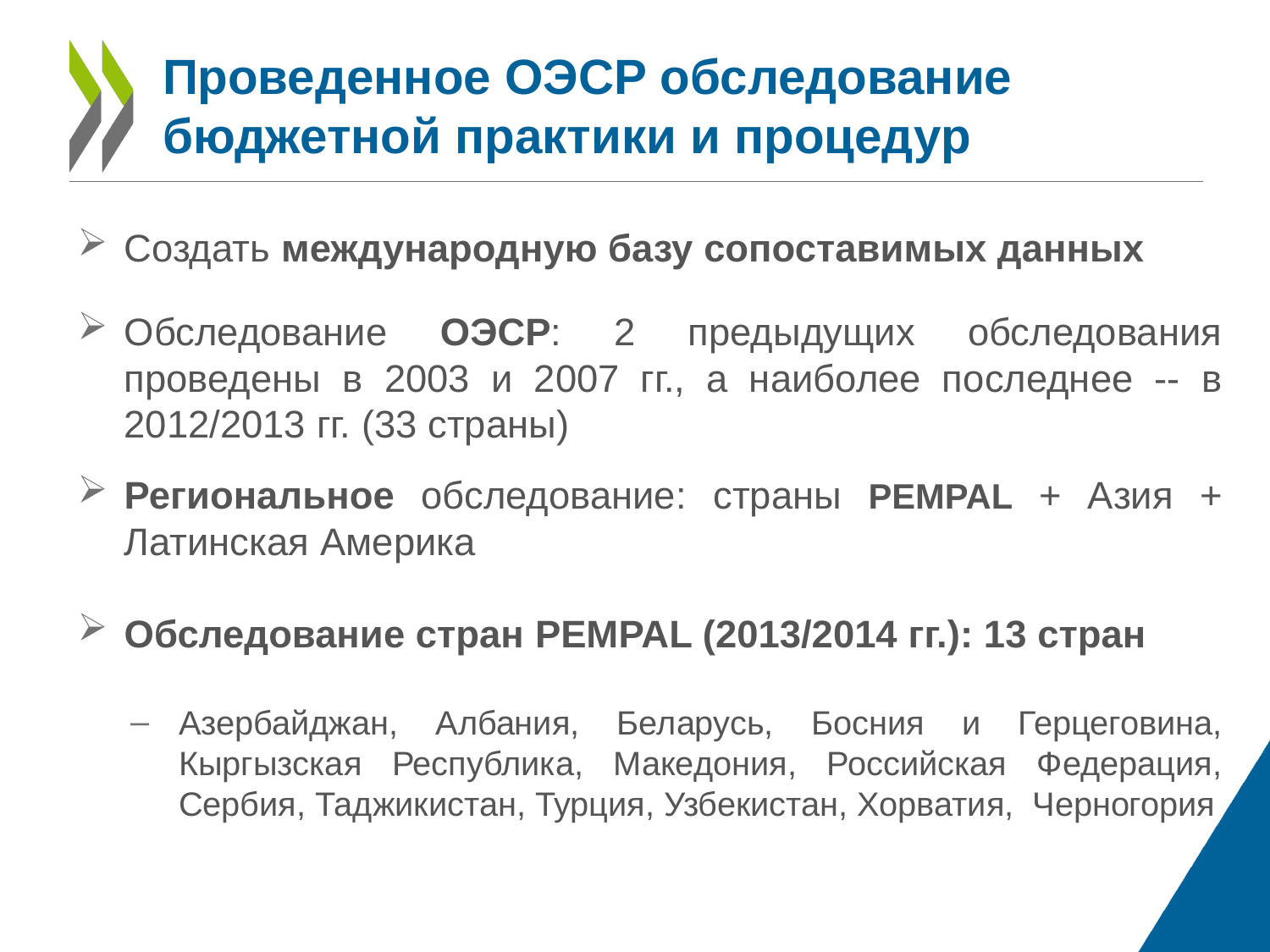

# Проведенное ОЭСР обследование бюджетной практики и процедур
Создать международную базу сопоставимых данных

Обследование ОЭСР: 2 предыдущих обследования проведены в 2003 и 2007 гг., а наиболее последнее -- в 2012/2013 гг. (33 страны)

Региональное обследование: страны PEMPAL + Азия + Латинская Америка

Обследование стран PEMPAL (2013/2014 гг.): 13 стран

Азербайджан, Албания, Беларусь, Босния и Герцеговина, Кыргызская Республика, Македония, Российская Федерация, Сербия, Таджикистан, Турция, Узбекистан, Хорватия,  Черногория